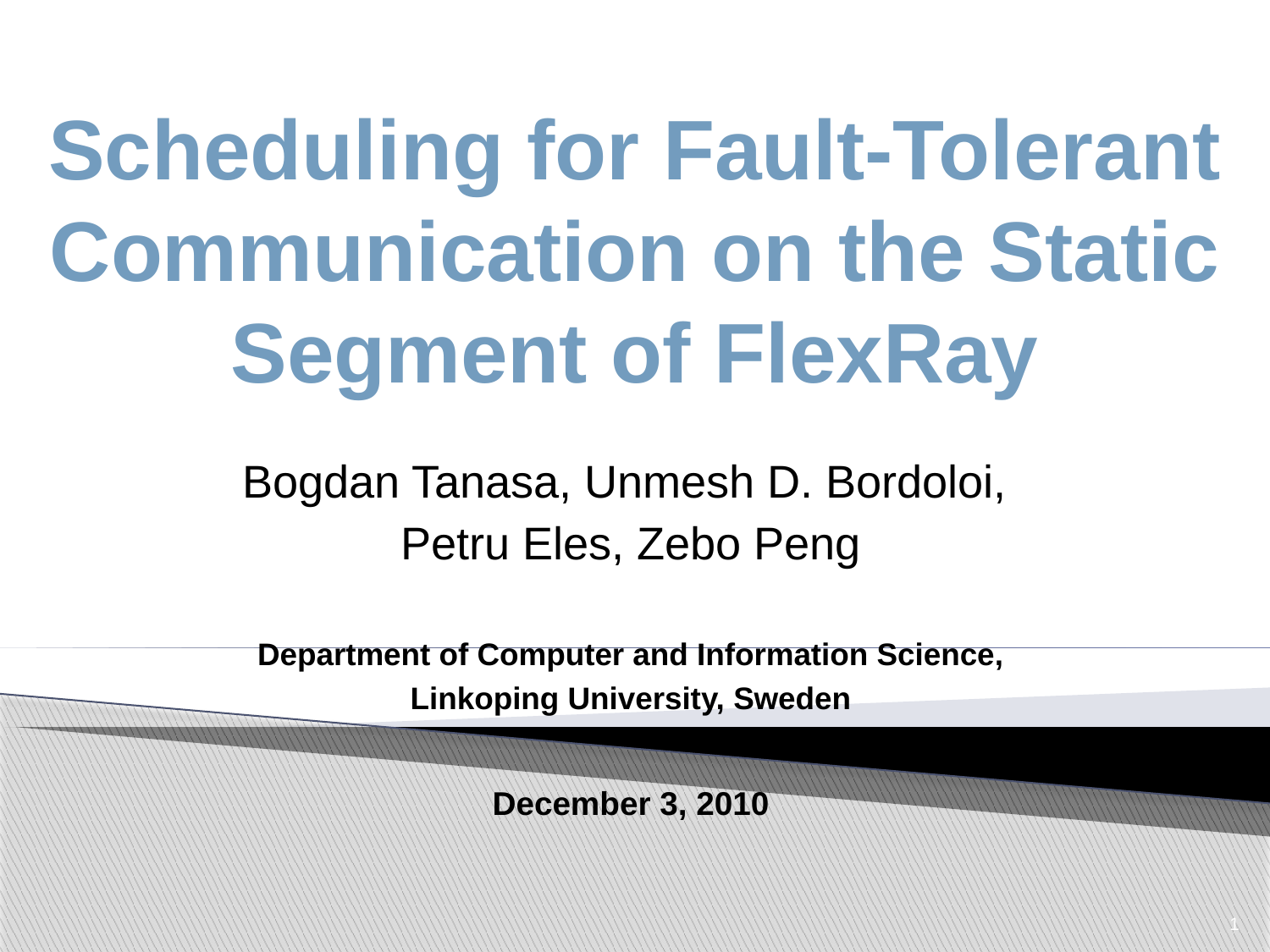

# Scheduling for Fault-Tolerant Communication on the Static Segment of FlexRay
Bogdan Tanasa, Unmesh D. Bordoloi,
Petru Eles, Zebo Peng

Department of Computer and Information Science,
Linkoping University, Sweden

December 3, 2010
1